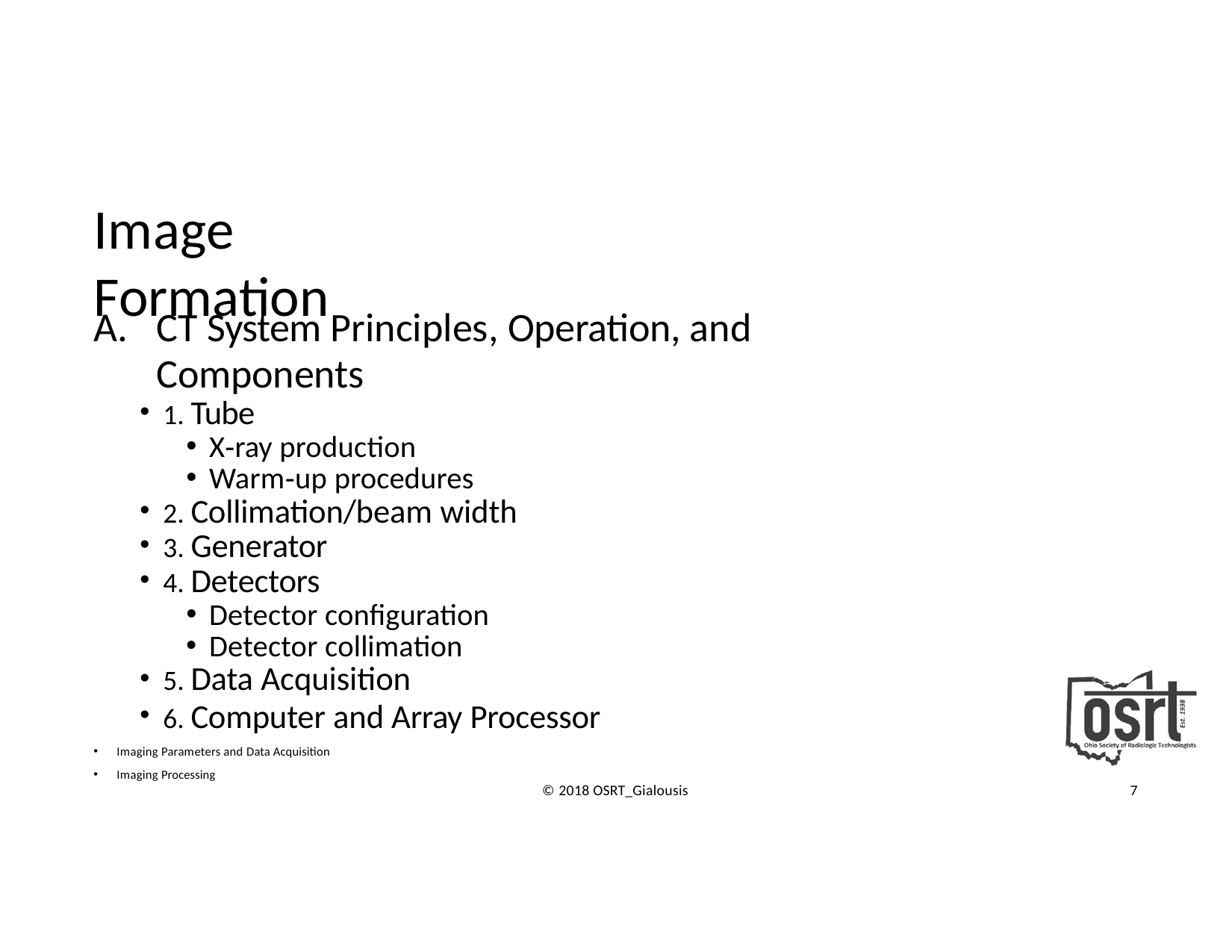

# Image Formation
CT System Principles, Operation, and Components
1. Tube
X‐ray production
Warm‐up procedures
2. Collimation/beam width
3. Generator
4. Detectors
Detector configuration
Detector collimation
5. Data Acquisition
6. Computer and Array Processor
Imaging Parameters and Data Acquisition
Imaging Processing

© 2018 OSRT_Gialousis
7